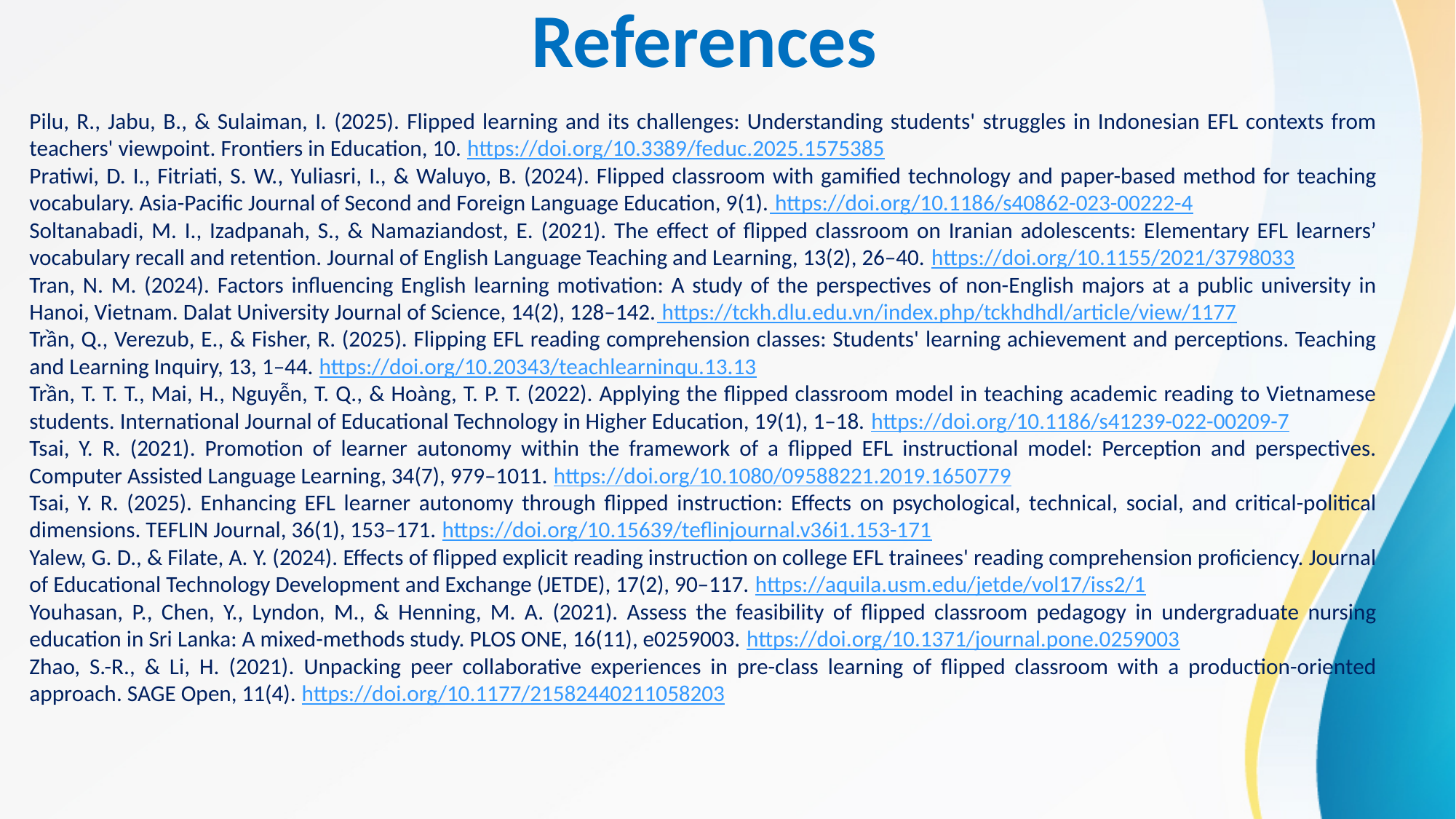

References
Pilu, R., Jabu, B., & Sulaiman, I. (2025). Flipped learning and its challenges: Understanding students' struggles in Indonesian EFL contexts from teachers' viewpoint. Frontiers in Education, 10. https://doi.org/10.3389/feduc.2025.1575385
Pratiwi, D. I., Fitriati, S. W., Yuliasri, I., & Waluyo, B. (2024). Flipped classroom with gamified technology and paper-based method for teaching vocabulary. Asia-Pacific Journal of Second and Foreign Language Education, 9(1). https://doi.org/10.1186/s40862-023-00222-4
Soltanabadi, M. I., Izadpanah, S., & Namaziandost, E. (2021). The effect of flipped classroom on Iranian adolescents: Elementary EFL learners’ vocabulary recall and retention. Journal of English Language Teaching and Learning, 13(2), 26–40. https://doi.org/10.1155/2021/3798033
Tran, N. M. (2024). Factors influencing English learning motivation: A study of the perspectives of non-English majors at a public university in Hanoi, Vietnam. Dalat University Journal of Science, 14(2), 128–142. https://tckh.dlu.edu.vn/index.php/tckhdhdl/article/view/1177
Trần, Q., Verezub, E., & Fisher, R. (2025). Flipping EFL reading comprehension classes: Students' learning achievement and perceptions. Teaching and Learning Inquiry, 13, 1–44. https://doi.org/10.20343/teachlearninqu.13.13
Trần, T. T. T., Mai, H., Nguyễn, T. Q., & Hoàng, T. P. T. (2022). Applying the flipped classroom model in teaching academic reading to Vietnamese students. International Journal of Educational Technology in Higher Education, 19(1), 1–18. https://doi.org/10.1186/s41239-022-00209-7
Tsai, Y. R. (2021). Promotion of learner autonomy within the framework of a flipped EFL instructional model: Perception and perspectives. Computer Assisted Language Learning, 34(7), 979–1011. https://doi.org/10.1080/09588221.2019.1650779
Tsai, Y. R. (2025). Enhancing EFL learner autonomy through flipped instruction: Effects on psychological, technical, social, and critical-political dimensions. TEFLIN Journal, 36(1), 153–171. https://doi.org/10.15639/teflinjournal.v36i1.153-171
Yalew, G. D., & Filate, A. Y. (2024). Effects of flipped explicit reading instruction on college EFL trainees' reading comprehension proficiency. Journal of Educational Technology Development and Exchange (JETDE), 17(2), 90–117. https://aquila.usm.edu/jetde/vol17/iss2/1
Youhasan, P., Chen, Y., Lyndon, M., & Henning, M. A. (2021). Assess the feasibility of flipped classroom pedagogy in undergraduate nursing education in Sri Lanka: A mixed-methods study. PLOS ONE, 16(11), e0259003. https://doi.org/10.1371/journal.pone.0259003
Zhao, S.-R., & Li, H. (2021). Unpacking peer collaborative experiences in pre-class learning of flipped classroom with a production-oriented approach. SAGE Open, 11(4). https://doi.org/10.1177/21582440211058203